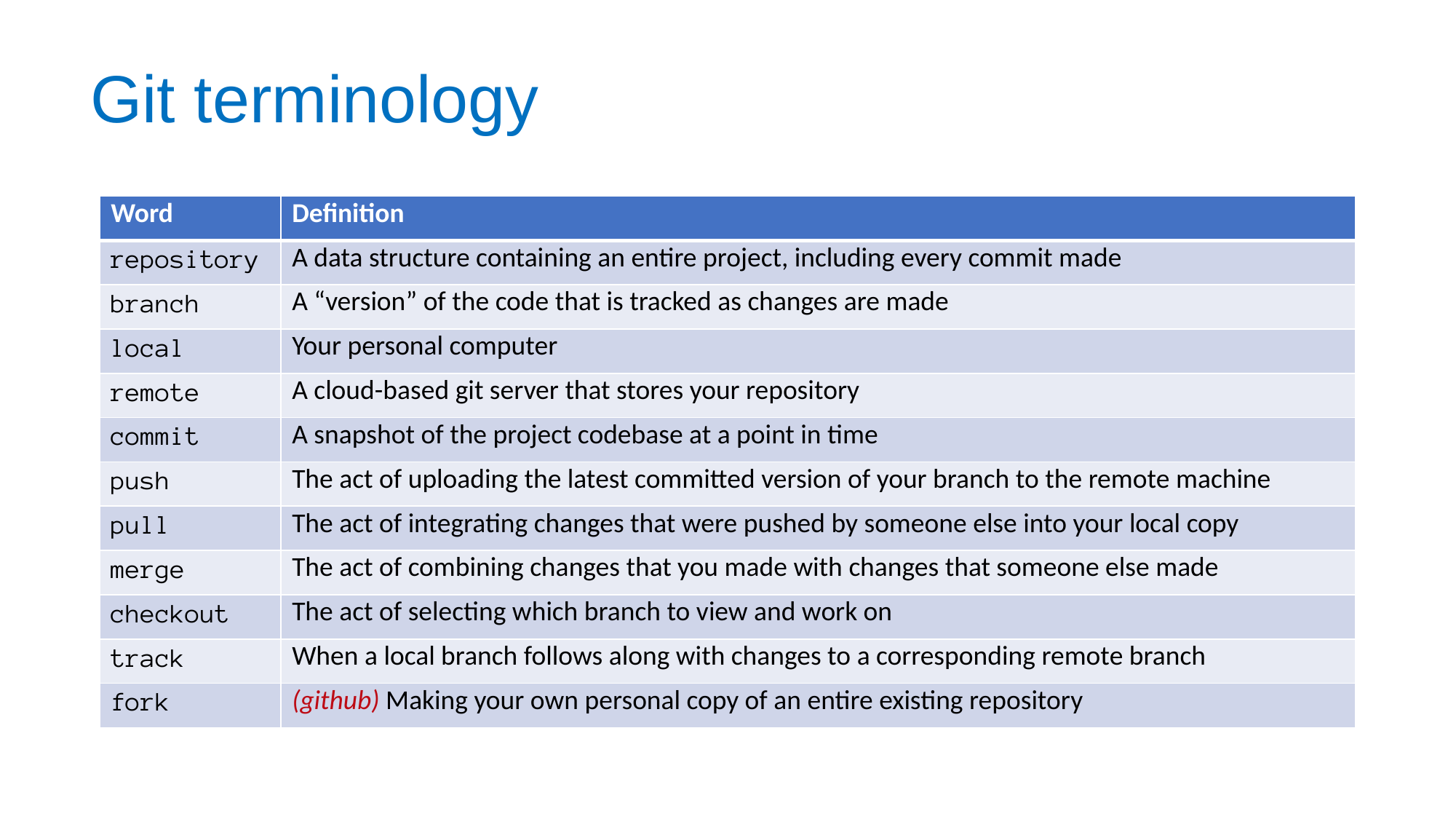

# Git terminology
| Word | Definition |
| --- | --- |
| repository | A data structure containing an entire project, including every commit made |
| branch | A “version” of the code that is tracked as changes are made |
| local | Your personal computer |
| remote | A cloud-based git server that stores your repository |
| commit | A snapshot of the project codebase at a point in time |
| push | The act of uploading the latest committed version of your branch to the remote machine |
| pull | The act of integrating changes that were pushed by someone else into your local copy |
| merge | The act of combining changes that you made with changes that someone else made |
| checkout | The act of selecting which branch to view and work on |
| track | When a local branch follows along with changes to a corresponding remote branch |
| fork | (github) Making your own personal copy of an entire existing repository |